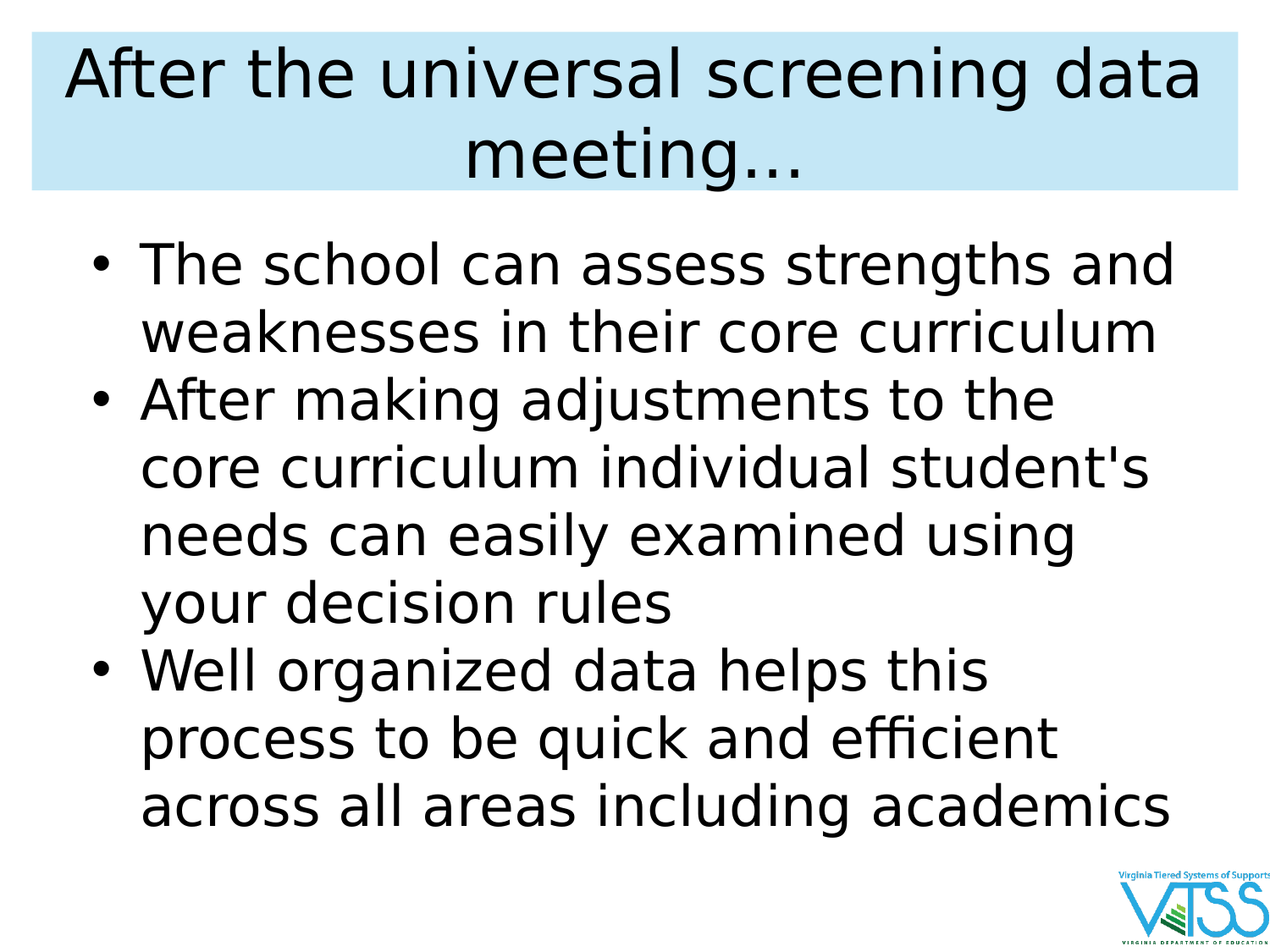

# After the universal screening data meeting...
The school can assess strengths and weaknesses in their core curriculum
After making adjustments to the core curriculum individual student's needs can easily examined using your decision rules
Well organized data helps this process to be quick and efficient across all areas including academics